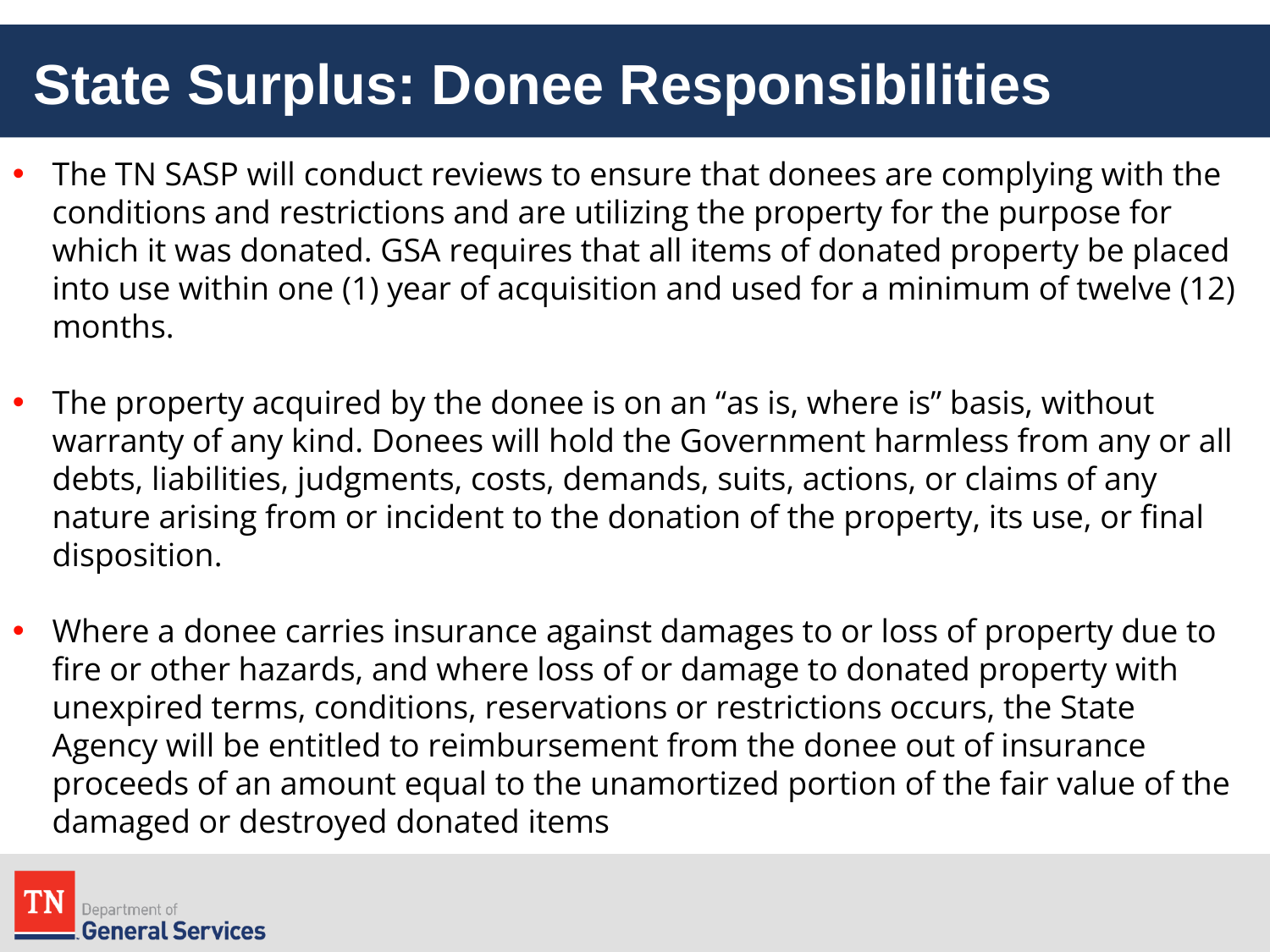

# State Surplus: Donee Responsibilities
The TN SASP will conduct reviews to ensure that donees are complying with the conditions and restrictions and are utilizing the property for the purpose for which it was donated. GSA requires that all items of donated property be placed into use within one (1) year of acquisition and used for a minimum of twelve (12) months.

The property acquired by the donee is on an “as is, where is” basis, without warranty of any kind. Donees will hold the Government harmless from any or all debts, liabilities, judgments, costs, demands, suits, actions, or claims of any nature arising from or incident to the donation of the property, its use, or final disposition.

Where a donee carries insurance against damages to or loss of property due to fire or other hazards, and where loss of or damage to donated property with unexpired terms, conditions, reservations or restrictions occurs, the State Agency will be entitled to reimbursement from the donee out of insurance proceeds of an amount equal to the unamortized portion of the fair value of the damaged or destroyed donated items